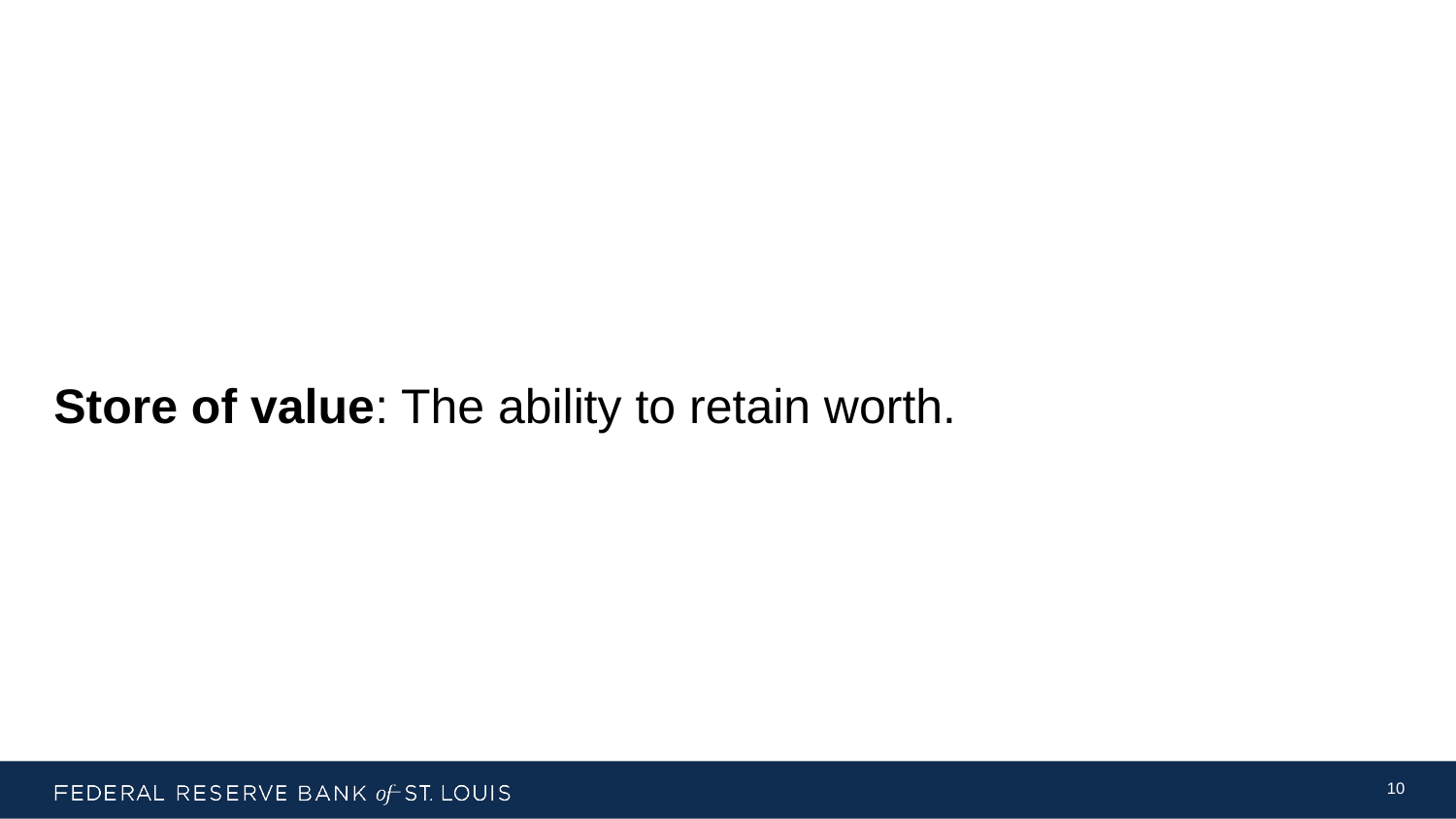

Store of value: The ability to retain worth.